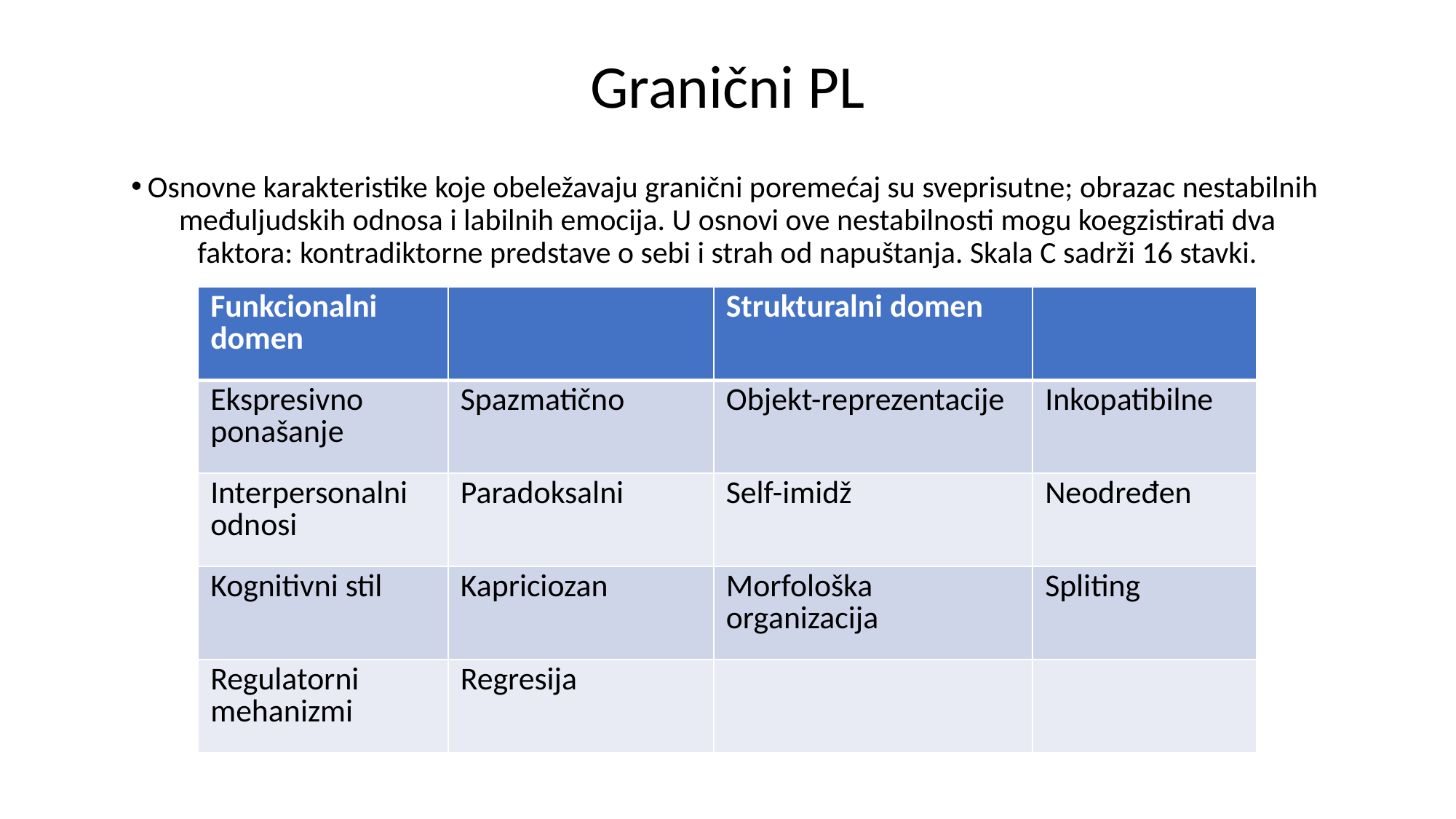

# Granični PL
Osnovne karakteristike koje obeležavaju granični poremećaj su sveprisutne; obrazac nestabilnih međuljudskih odnosa i labilnih emocija. U osnovi ove nestabilnosti mogu koegzistirati dva faktora: kontradiktorne predstave o sebi i strah od napuštanja. Skala C sadrži 16 stavki.
| Funkcionalni domen |  | Strukturalni domen |  |
| --- | --- | --- | --- |
| Ekspresivno ponašanje | Spazmatično | Objekt-reprezentacije | Inkopatibilne |
| Interpersonalni odnosi | Paradoksalni | Self-imidž | Neodređen |
| Kognitivni stil | Kapriciozan | Morfološka organizacija | Spliting |
| Regulatorni mehanizmi | Regresija |  |  |